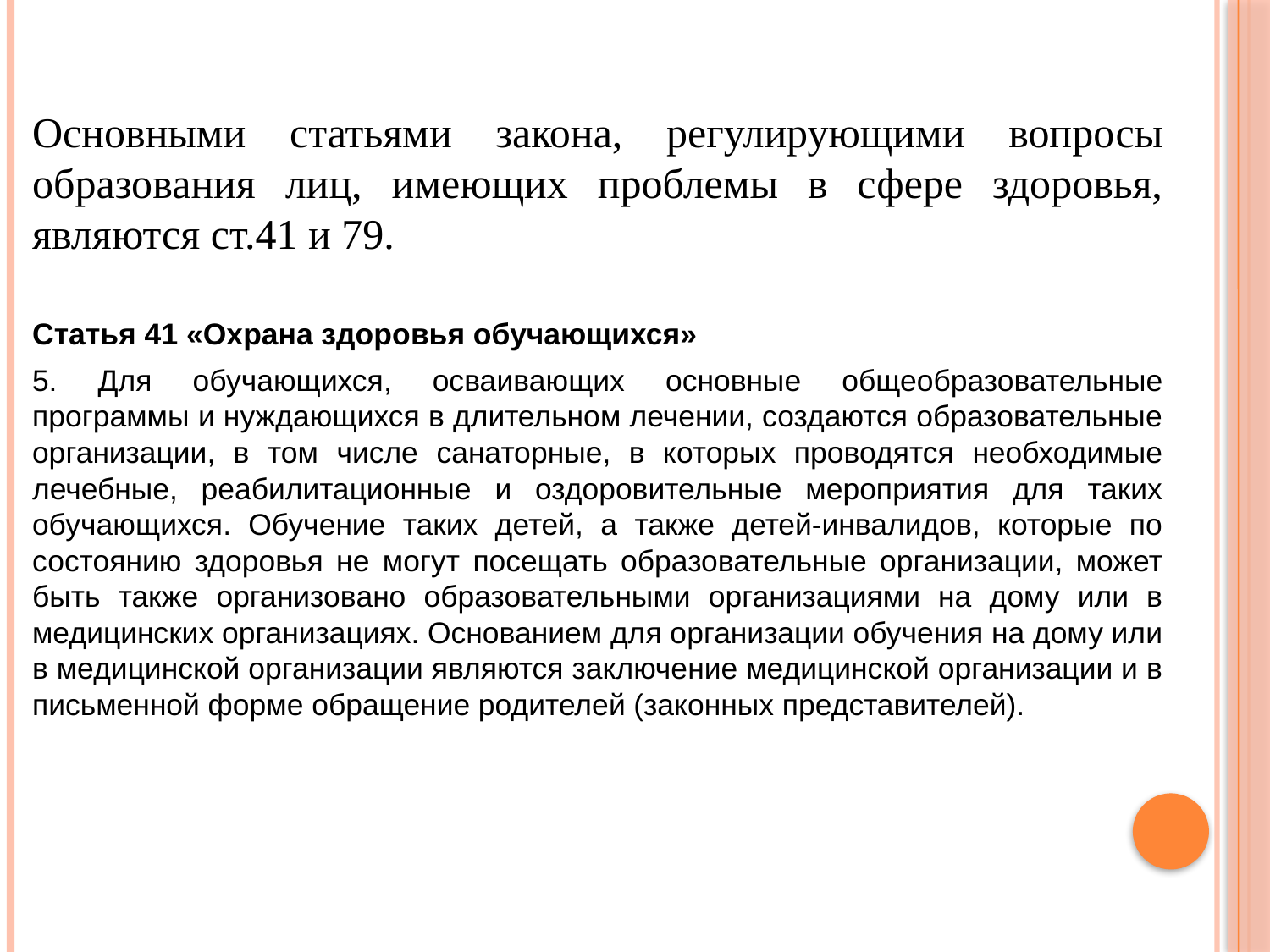

Основными статьями закона, регулирующими вопросы образования лиц, имеющих проблемы в сфере здоровья, являются ст.41 и 79.

Статья 41 «Охрана здоровья обучающихся»
5. Для обучающихся, осваивающих основные общеобразовательные программы и нуждающихся в длительном лечении, создаются образовательные организации, в том числе санаторные, в которых проводятся необходимые лечебные, реабилитационные и оздоровительные мероприятия для таких обучающихся. Обучение таких детей, а также детей-инвалидов, которые по состоянию здоровья не могут посещать образовательные организации, может быть также организовано образовательными организациями на дому или в медицинских организациях. Основанием для организации обучения на дому или в медицинской организации являются заключение медицинской организации и в письменной форме обращение родителей (законных представителей).